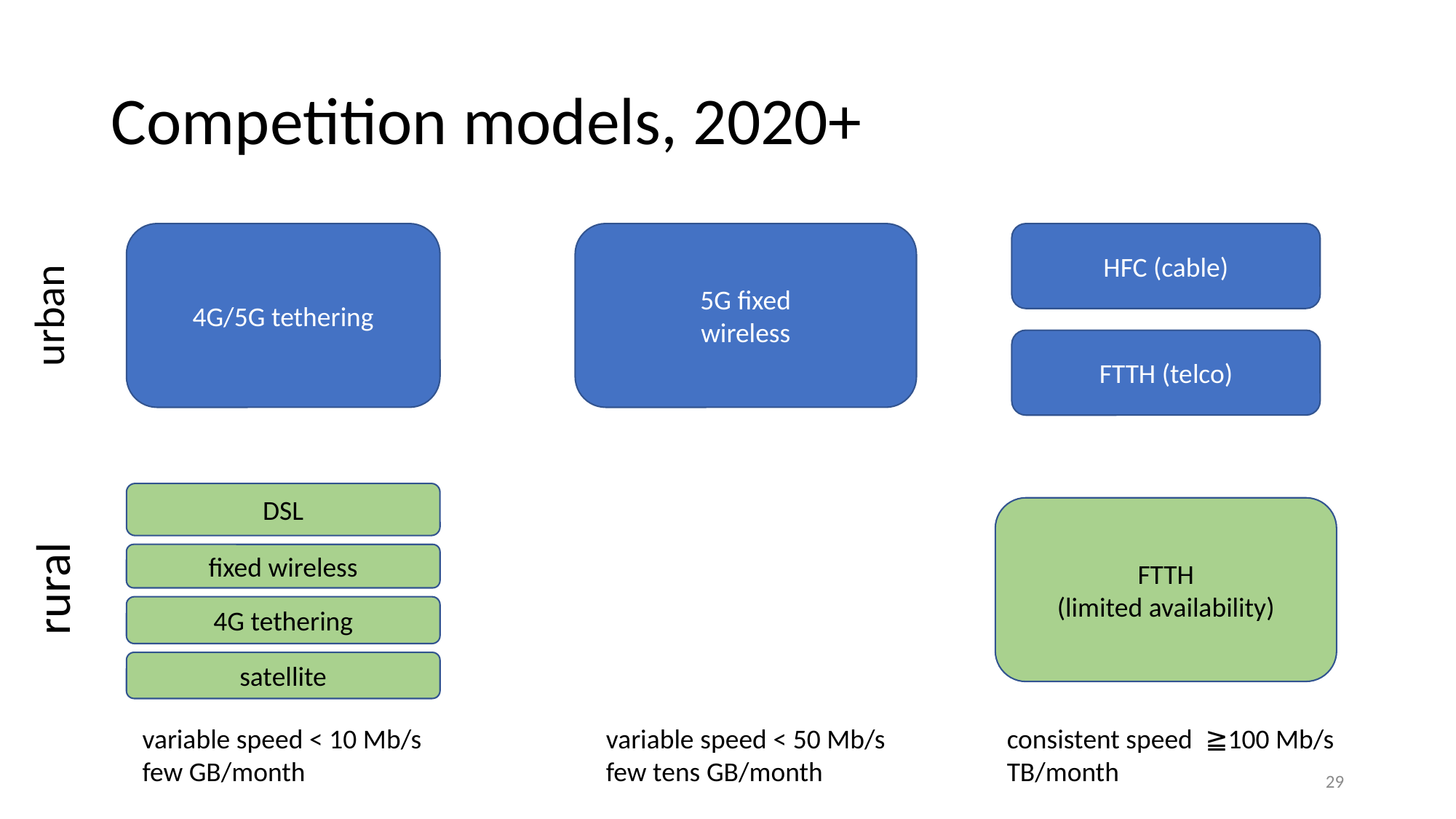

# Competition models, 2020+
4G/5G tethering
5G fixed
wireless
HFC (cable)
urban
FTTH (telco)
DSL
FTTH
(limited availability)
fixed wireless
rural
4G tethering
satellite
variable speed < 10 Mb/s
few GB/month
variable speed < 50 Mb/s
few tens GB/month
consistent speed  ≧100 Mb/s
TB/month
29